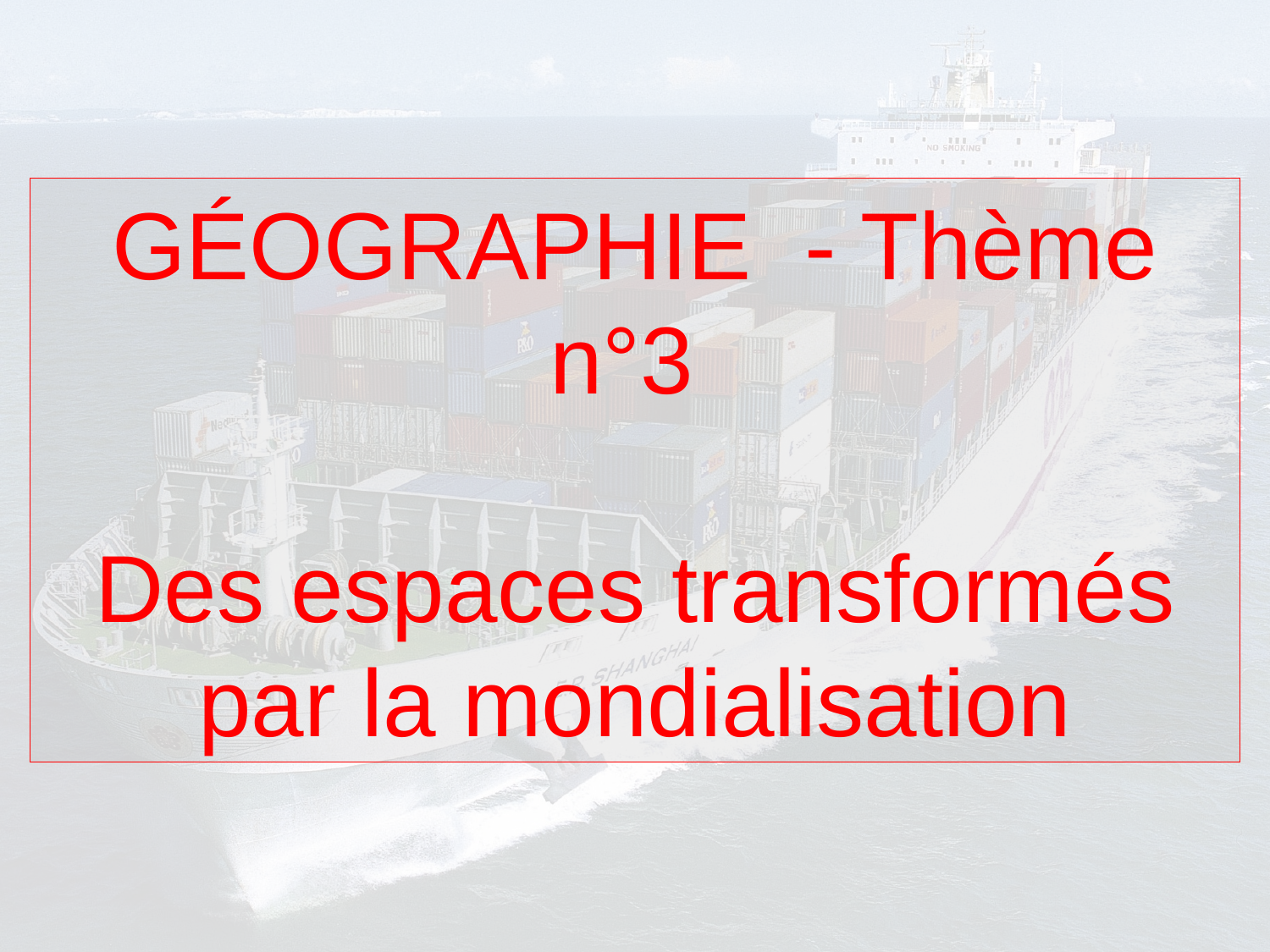

GÉOGRAPHIE  - Thème n°3

Des espaces transformés par la mondialisation